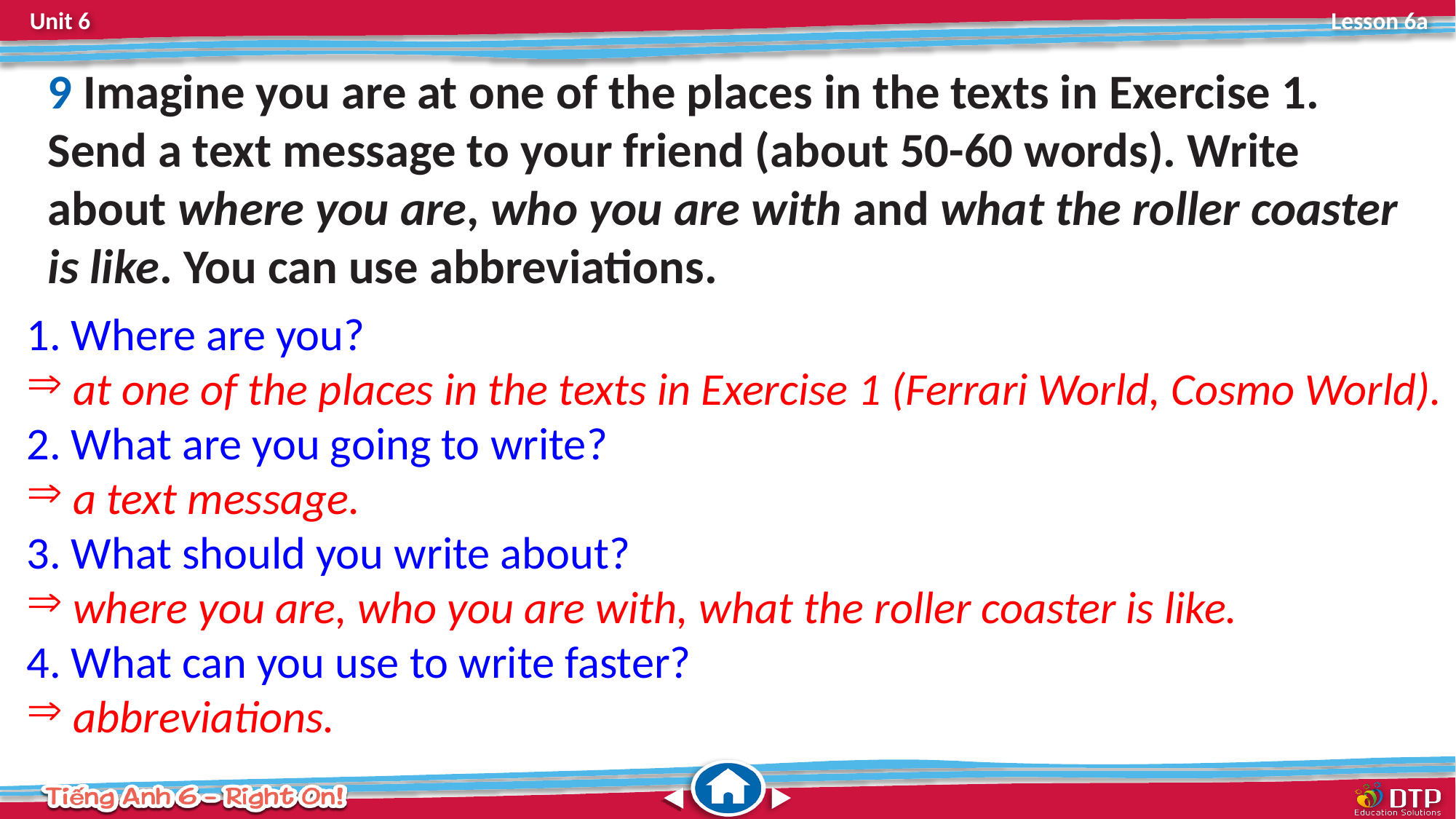

9 Imagine you are at one of the places in the texts in Exercise 1. Send a text message to your friend (about 50-60 words). Write about where you are, who you are with and what the roller coaster is like. You can use abbreviations.
1. Where are you?
 at one of the places in the texts in Exercise 1 (Ferrari World, Cosmo World).
2. What are you going to write?
 a text message.
3. What should you write about?
 where you are, who you are with, what the roller coaster is like.
4. What can you use to write faster?
 abbreviations.